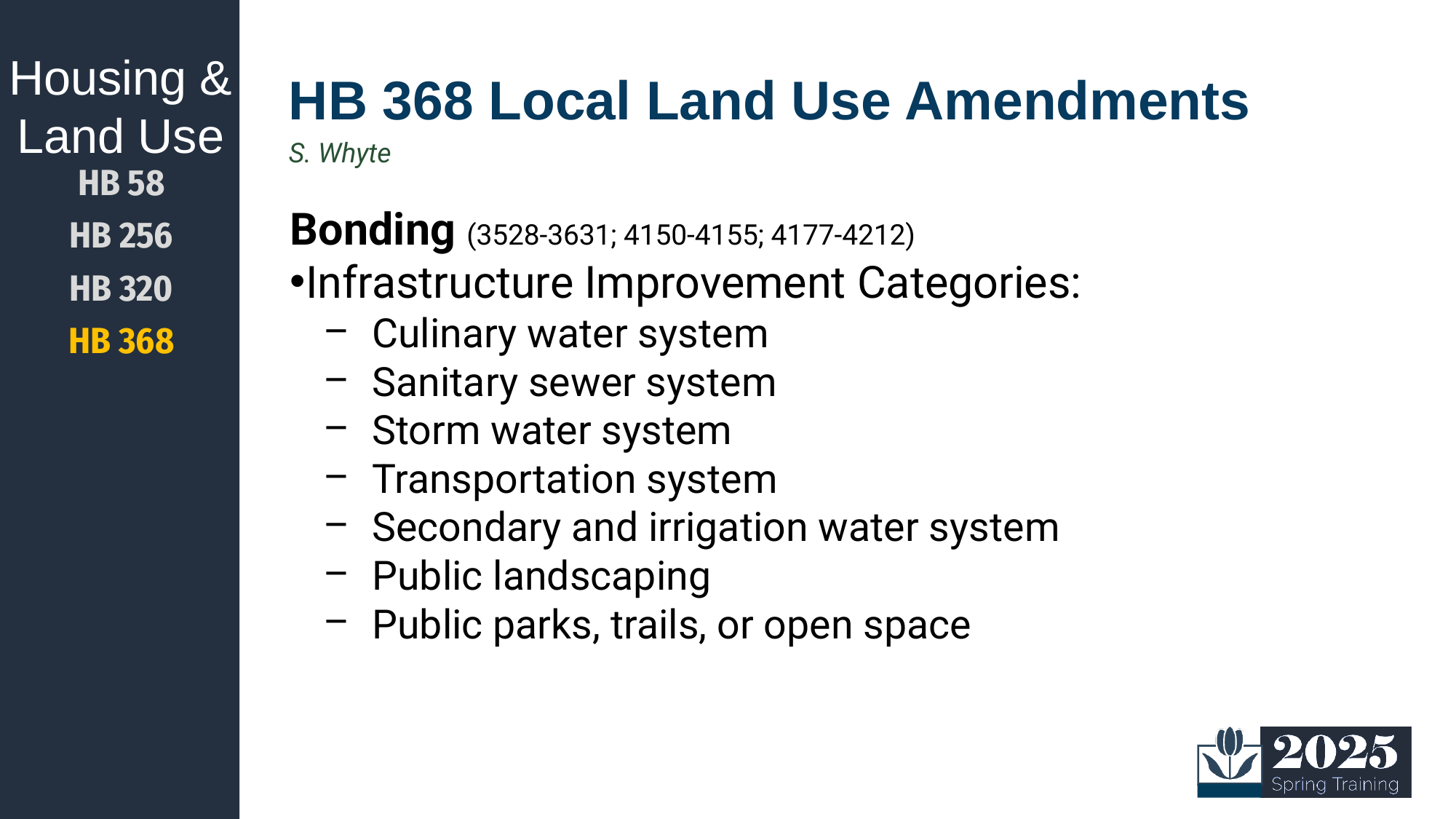

Housing & Land Use

# HB 368 Local Land Use Amendments
S. Whyte
HB 58
HB 256
HB 320
HB 368
Bonding (3528-3631; 4150-4155; 4177-4212)
Infrastructure Improvement Categories:
Culinary water system
Sanitary sewer system
Storm water system
Transportation system
Secondary and irrigation water system
Public landscaping
Public parks, trails, or open space